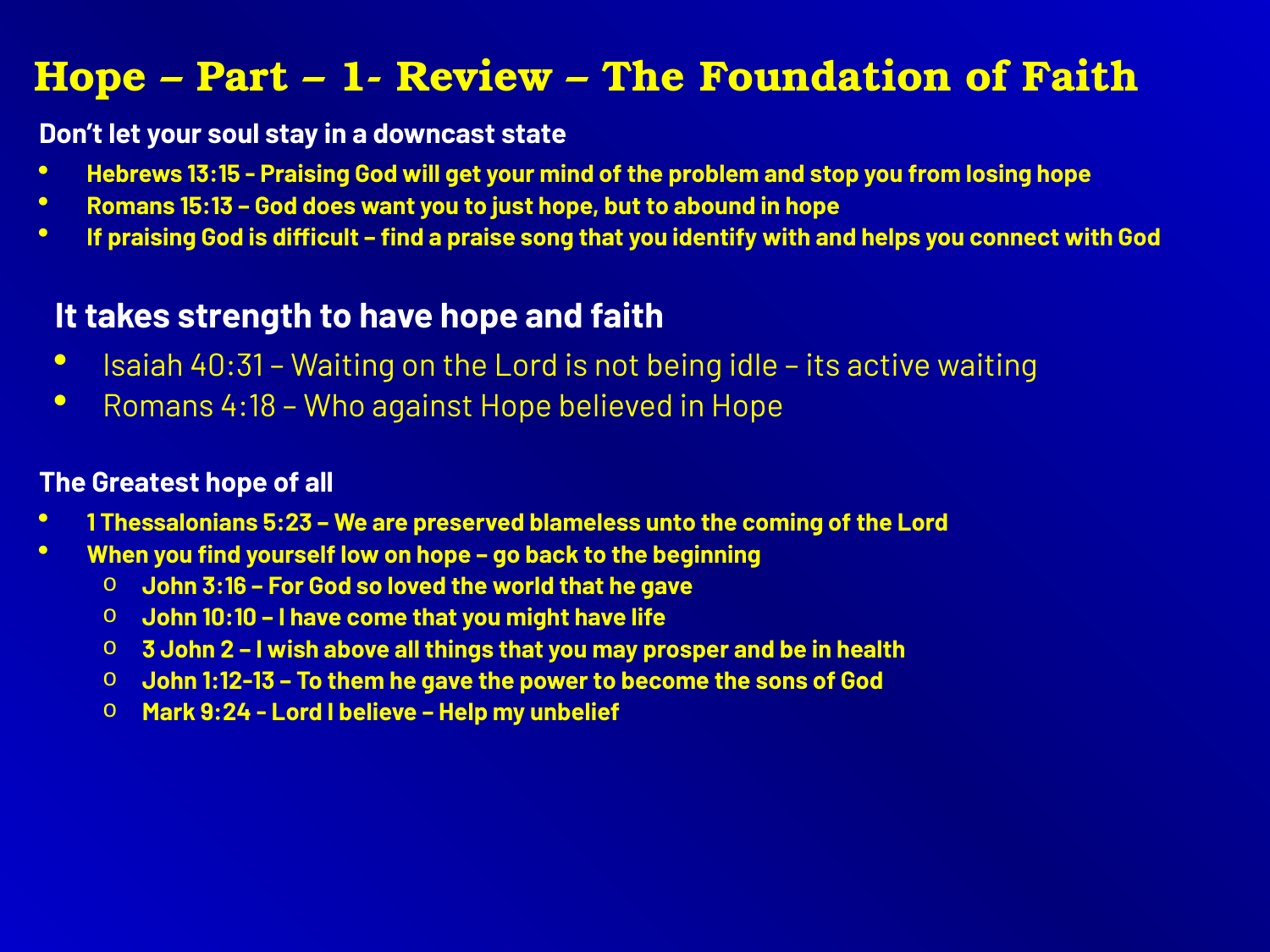

Hope – Part – 1- Review – The Foundation of Faith
Don’t let your soul stay in a downcast state
Hebrews 13:15 - Praising God will get your mind of the problem and stop you from losing hope
Romans 15:13 – God does want you to just hope, but to abound in hope
If praising God is difficult – find a praise song that you identify with and helps you connect with God
It takes strength to have hope and faith
Isaiah 40:31 – Waiting on the Lord is not being idle – its active waiting
Romans 4:18 – Who against Hope believed in Hope
The Greatest hope of all
1 Thessalonians 5:23 – We are preserved blameless unto the coming of the Lord
When you find yourself low on hope – go back to the beginning
John 3:16 – For God so loved the world that he gave
John 10:10 – I have come that you might have life
3 John 2 – I wish above all things that you may prosper and be in health
John 1:12-13 – To them he gave the power to become the sons of God
Mark 9:24 - Lord I believe – Help my unbelief